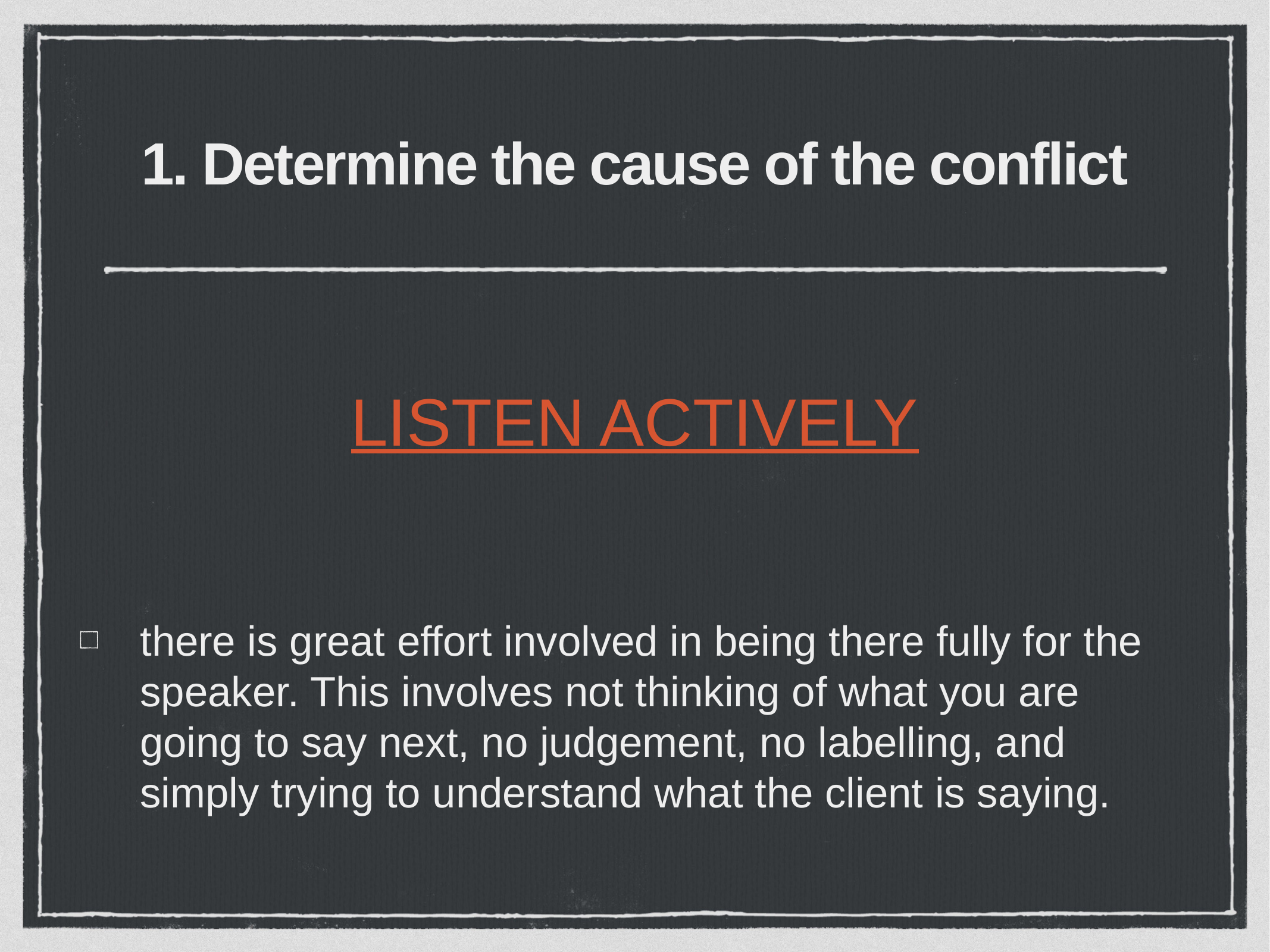

# 1. Determine the cause of the conflict
LISTEN ACTIVELY

there is great effort involved in being there fully for the speaker. This involves not thinking of what you are going to say next, no judgement, no labelling, and simply trying to understand what the client is saying.